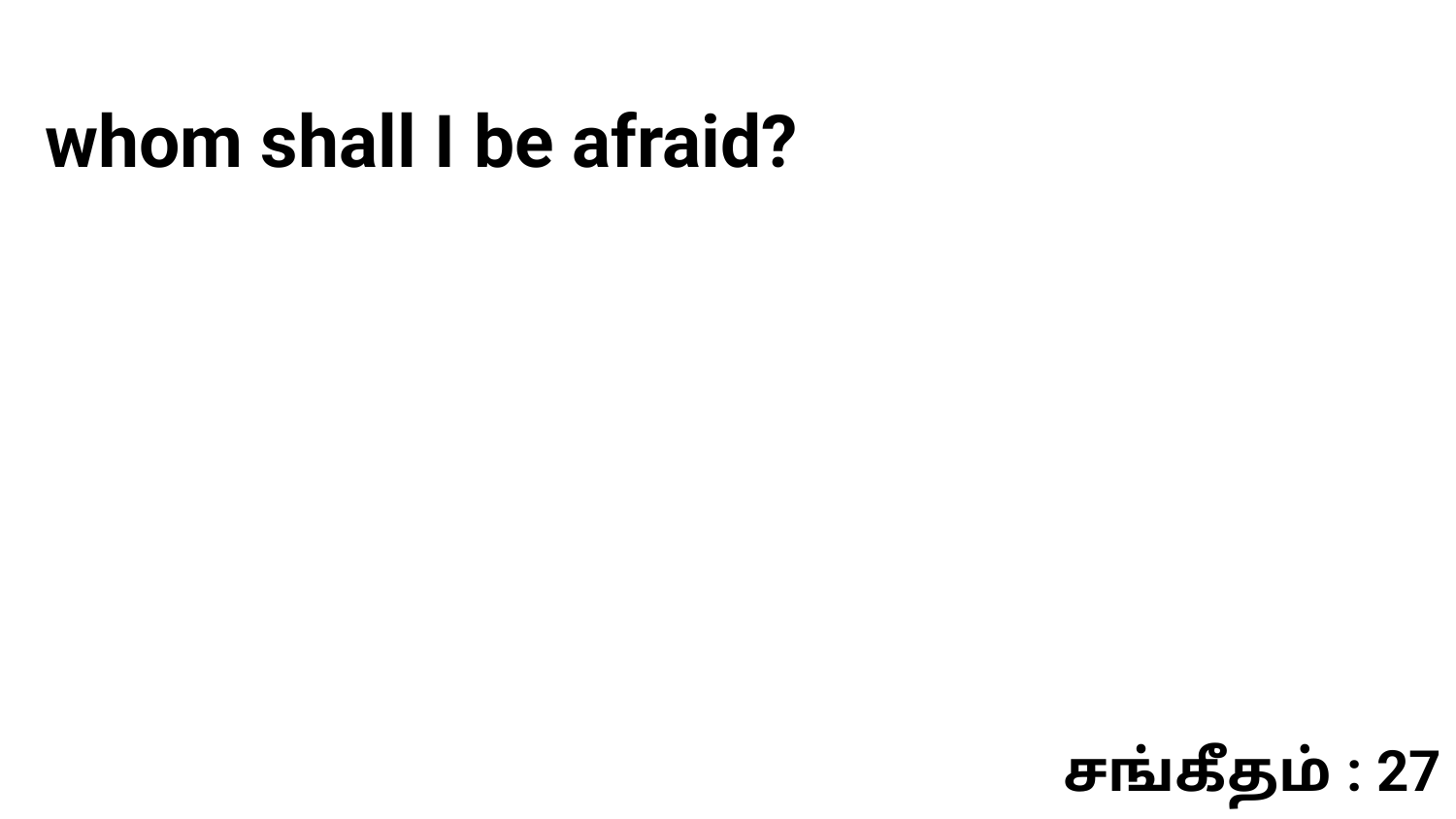

whom shall I be afraid?
சங்கீதம் : 27